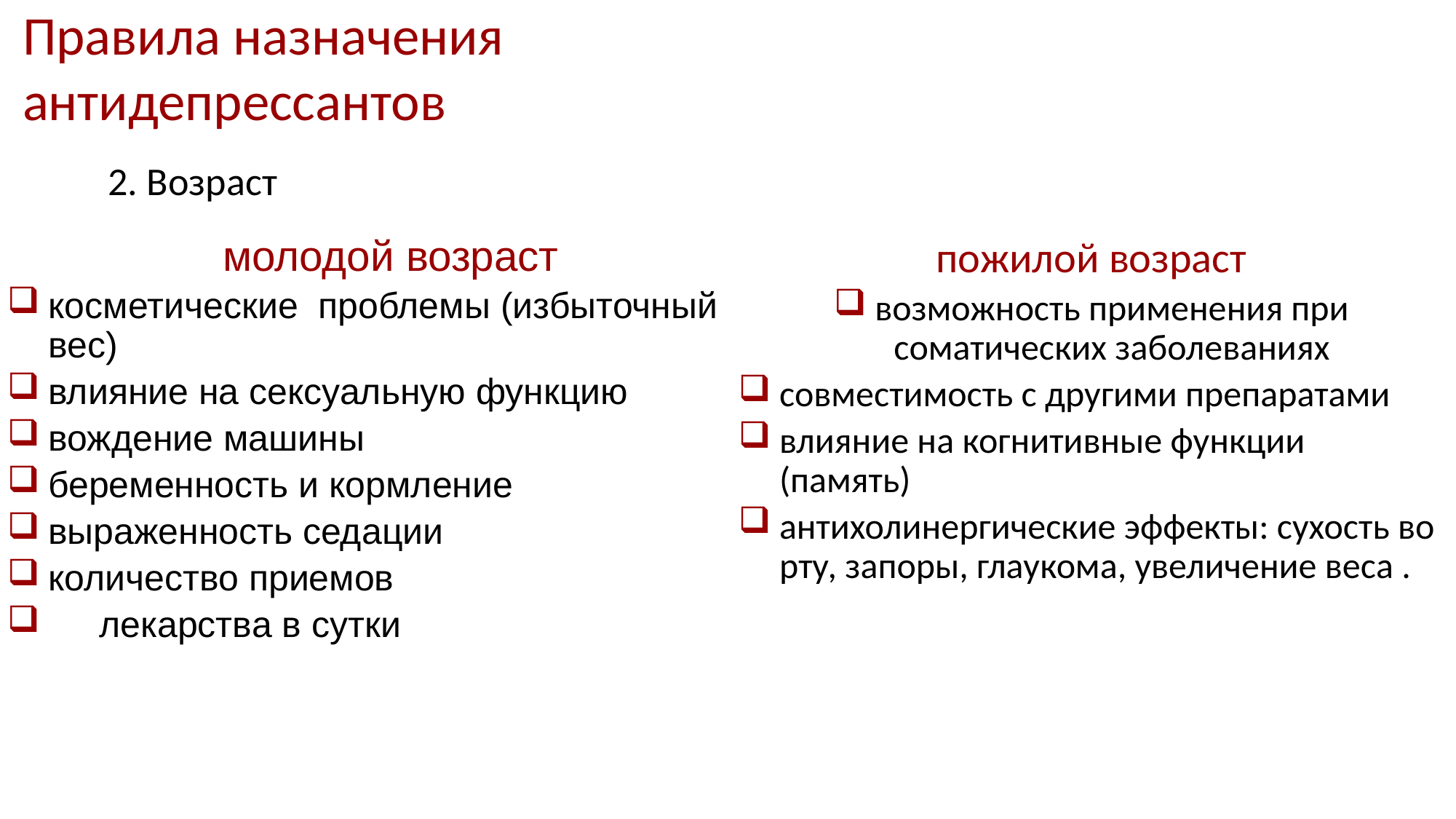

Правила назначения
антидепрессантов
2. Возраст
молодой возраст
косметические  проблемы (избыточный вес)
влияние на сексуальную функцию
вождение машины
беременность и кормление
выраженность седации
количество приемов
     лекарства в сутки

пожилой возраст
возможность применения при соматических заболеваниях
совместимость с другими препаратами
влияние на когнитивные функции (память)
антихолинергические эффекты: сухость во рту, запоры, глаукома, увеличение веса .